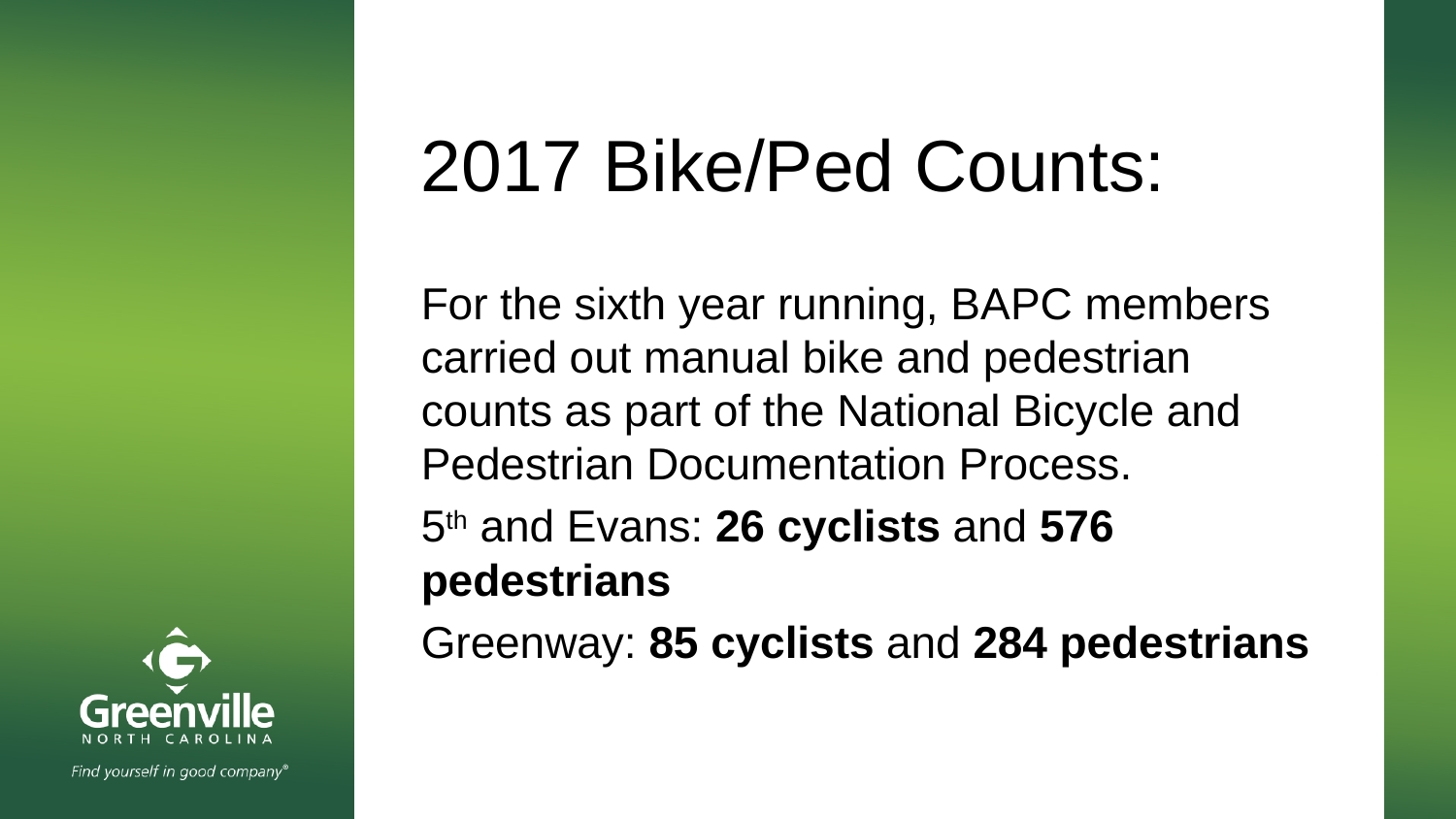

# 2017 Bike/Ped Counts:
For the sixth year running, BAPC members carried out manual bike and pedestrian counts as part of the National Bicycle and Pedestrian Documentation Process.
5th and Evans: 26 cyclists and 576 pedestrians
Greenway: 85 cyclists and 284 pedestrians